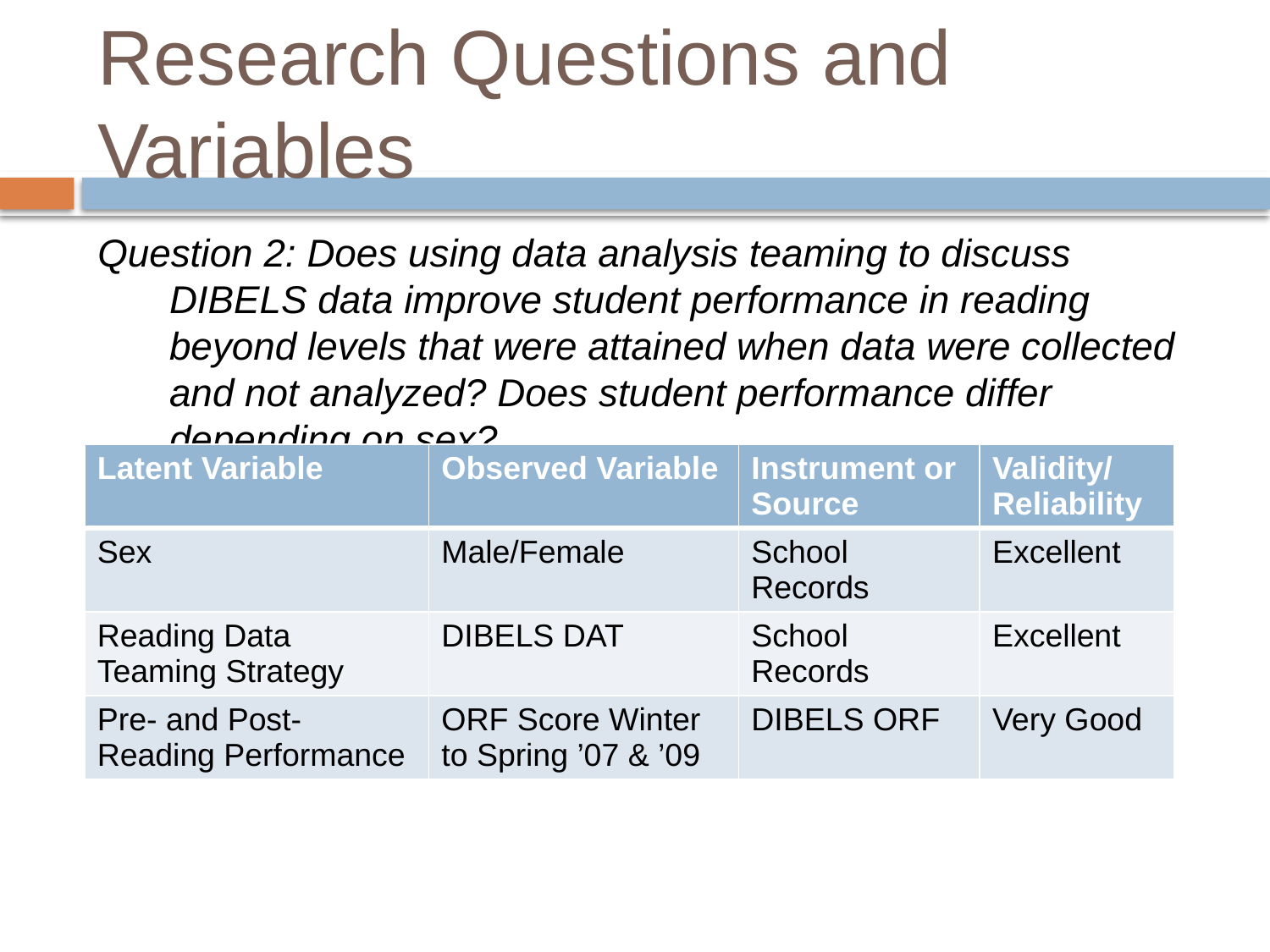

# Research Questions and Variables
Question 2: Does using data analysis teaming to discuss DIBELS data improve student performance in reading beyond levels that were attained when data were collected and not analyzed? Does student performance differ depending on sex?

| Latent Variable | Observed Variable | Instrument or Source | Validity/ Reliability |
| --- | --- | --- | --- |
| Sex | Male/Female | School Records | Excellent |
| Reading Data Teaming Strategy | DIBELS DAT | School Records | Excellent |
| Pre- and Post- Reading Performance | ORF Score Winter to Spring ’07 & ’09 | DIBELS ORF | Very Good |